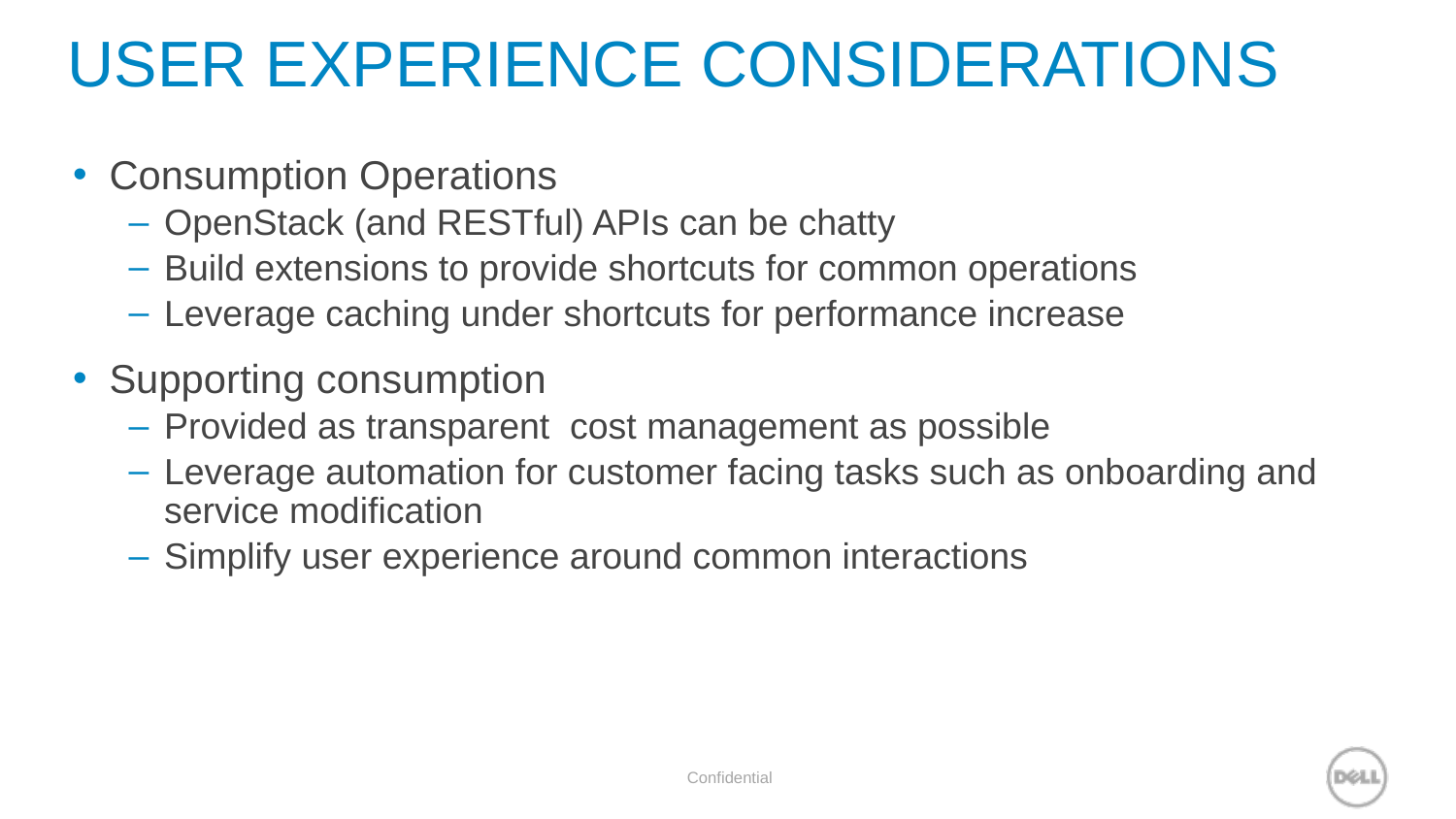

# USER EXPERIENCE CONSIDERATIONS
Consumption Operations
OpenStack (and RESTful) APIs can be chatty
Build extensions to provide shortcuts for common operations
Leverage caching under shortcuts for performance increase
Supporting consumption
Provided as transparent  cost management as possible
Leverage automation for customer facing tasks such as onboarding and service modification
Simplify user experience around common interactions